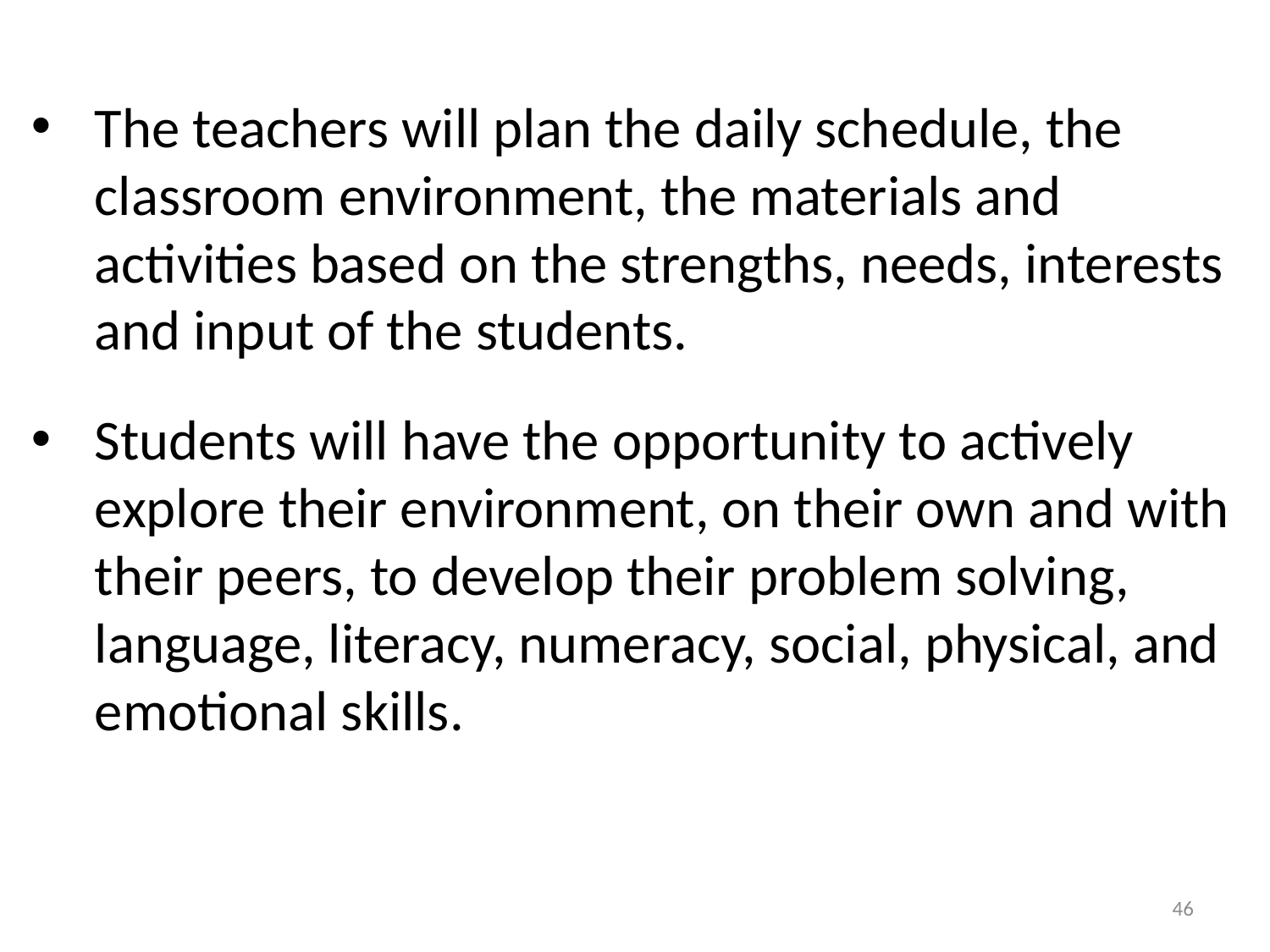

The teachers will plan the daily schedule, the classroom environment, the materials and activities based on the strengths, needs, interests and input of the students.
Students will have the opportunity to actively explore their environment, on their own and with their peers, to develop their problem solving, language, literacy, numeracy, social, physical, and emotional skills.

46